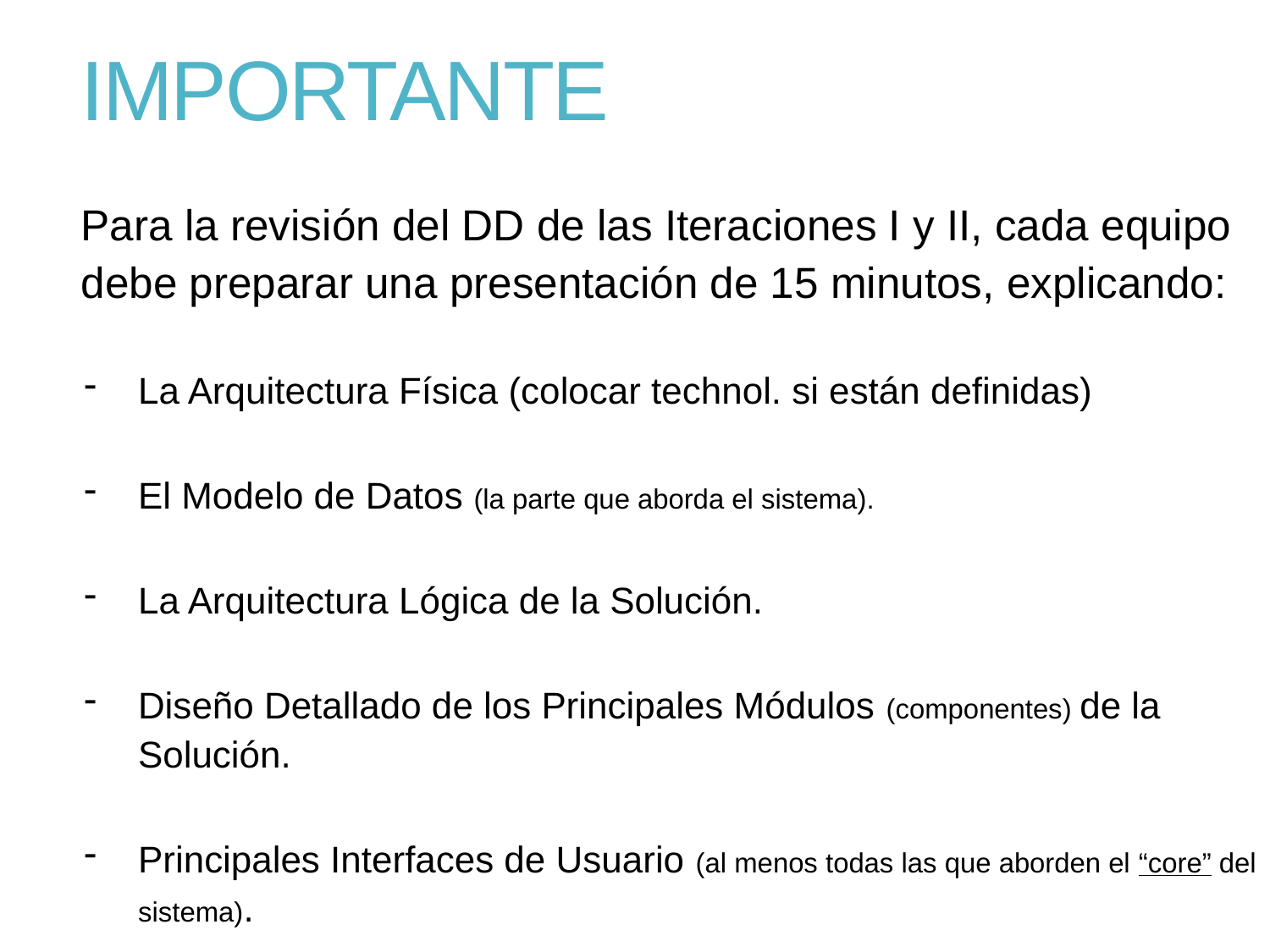

# IMPORTANTE
Para la revisión del DD de las Iteraciones I y II, cada equipo debe preparar una presentación de 15 minutos, explicando:
La Arquitectura Física (colocar technol. si están definidas)
El Modelo de Datos (la parte que aborda el sistema).
La Arquitectura Lógica de la Solución.
Diseño Detallado de los Principales Módulos (componentes) de la Solución.
Principales Interfaces de Usuario (al menos todas las que aborden el “core” del sistema).